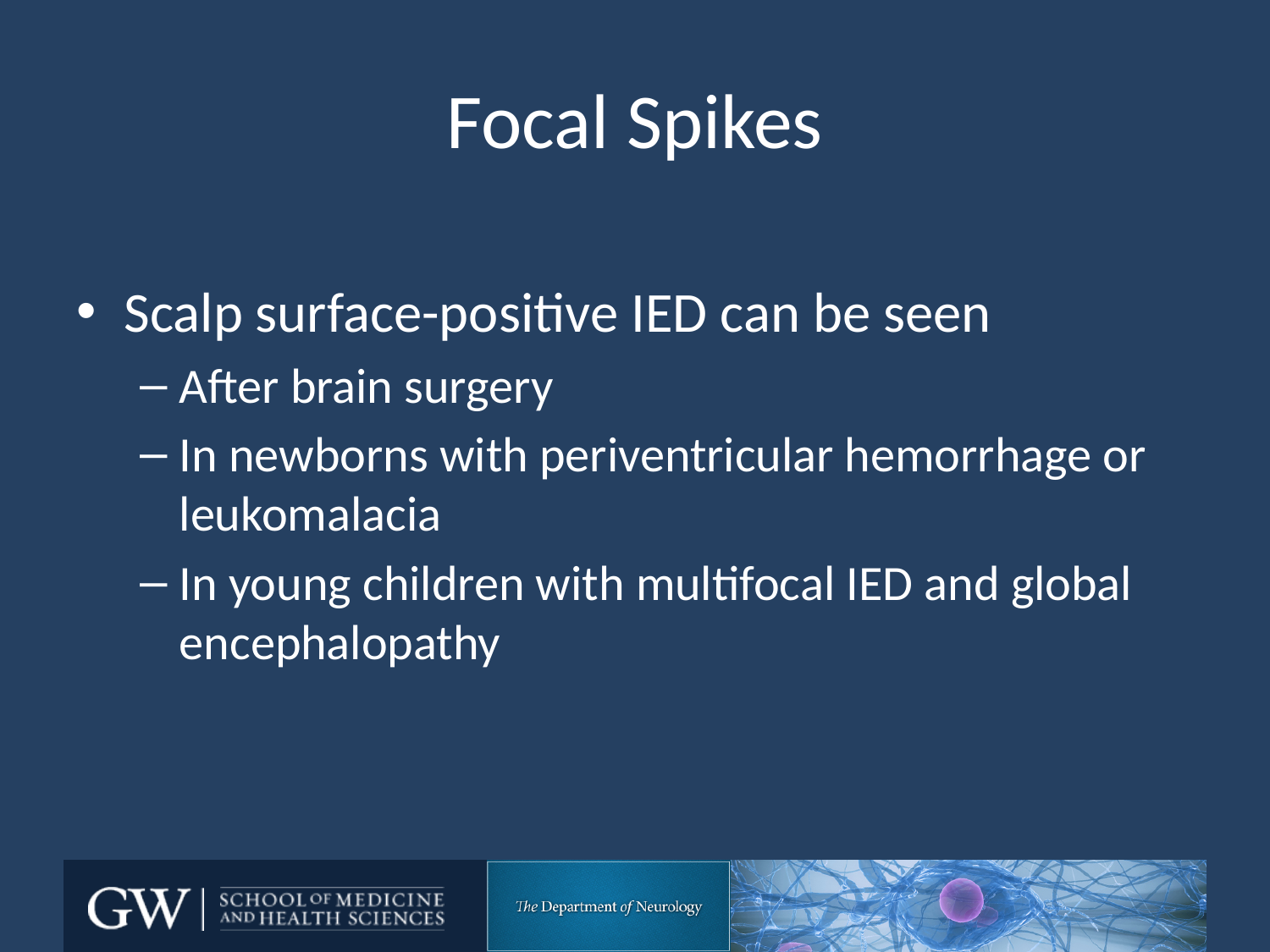

# Focal Spikes
Scalp surface-positive IED can be seen
After brain surgery
In newborns with periventricular hemorrhage or leukomalacia
In young children with multifocal IED and global encephalopathy